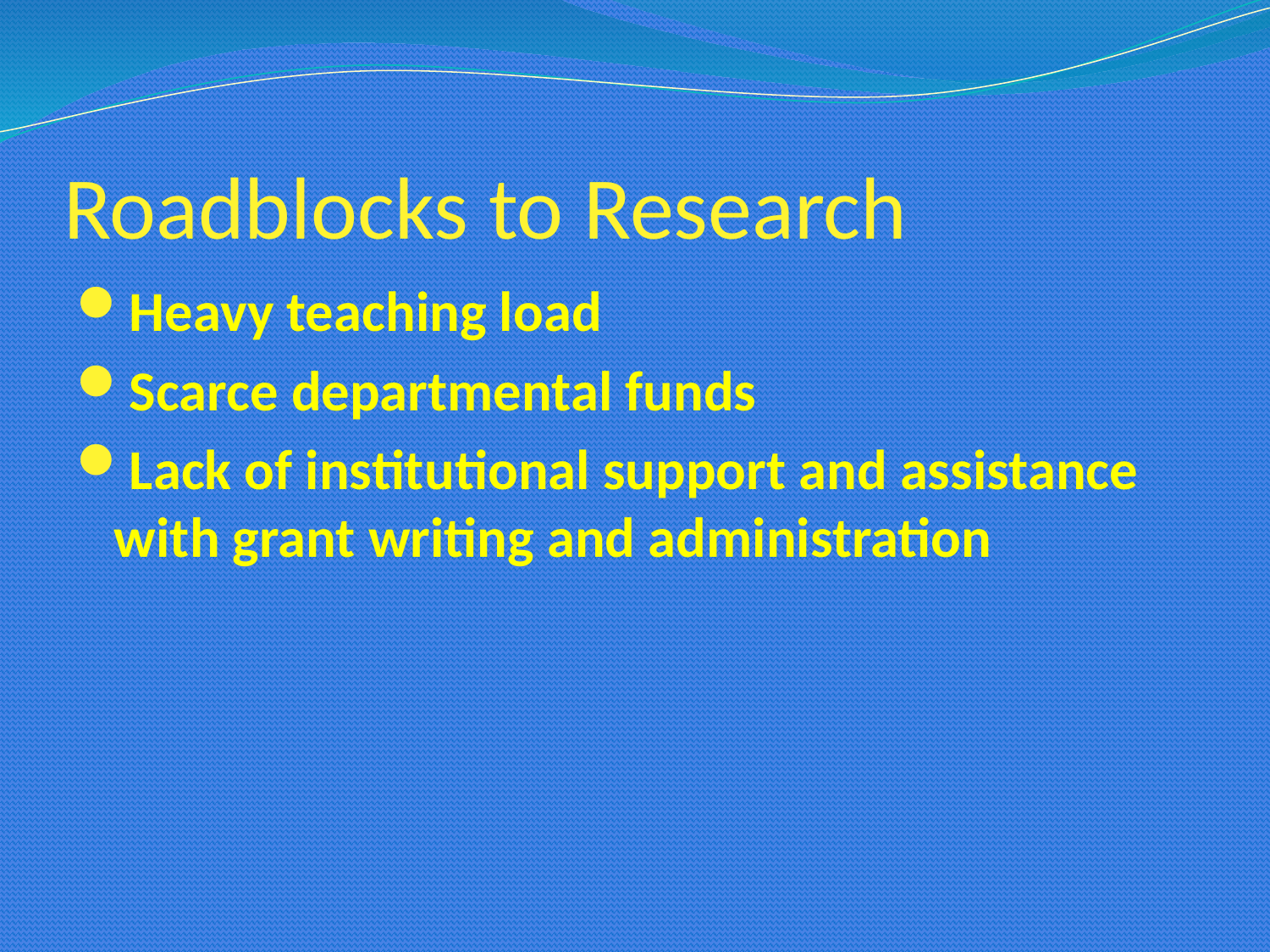

# Roadblocks to Research
Heavy teaching load
Scarce departmental funds
Lack of institutional support and assistance with grant writing and administration